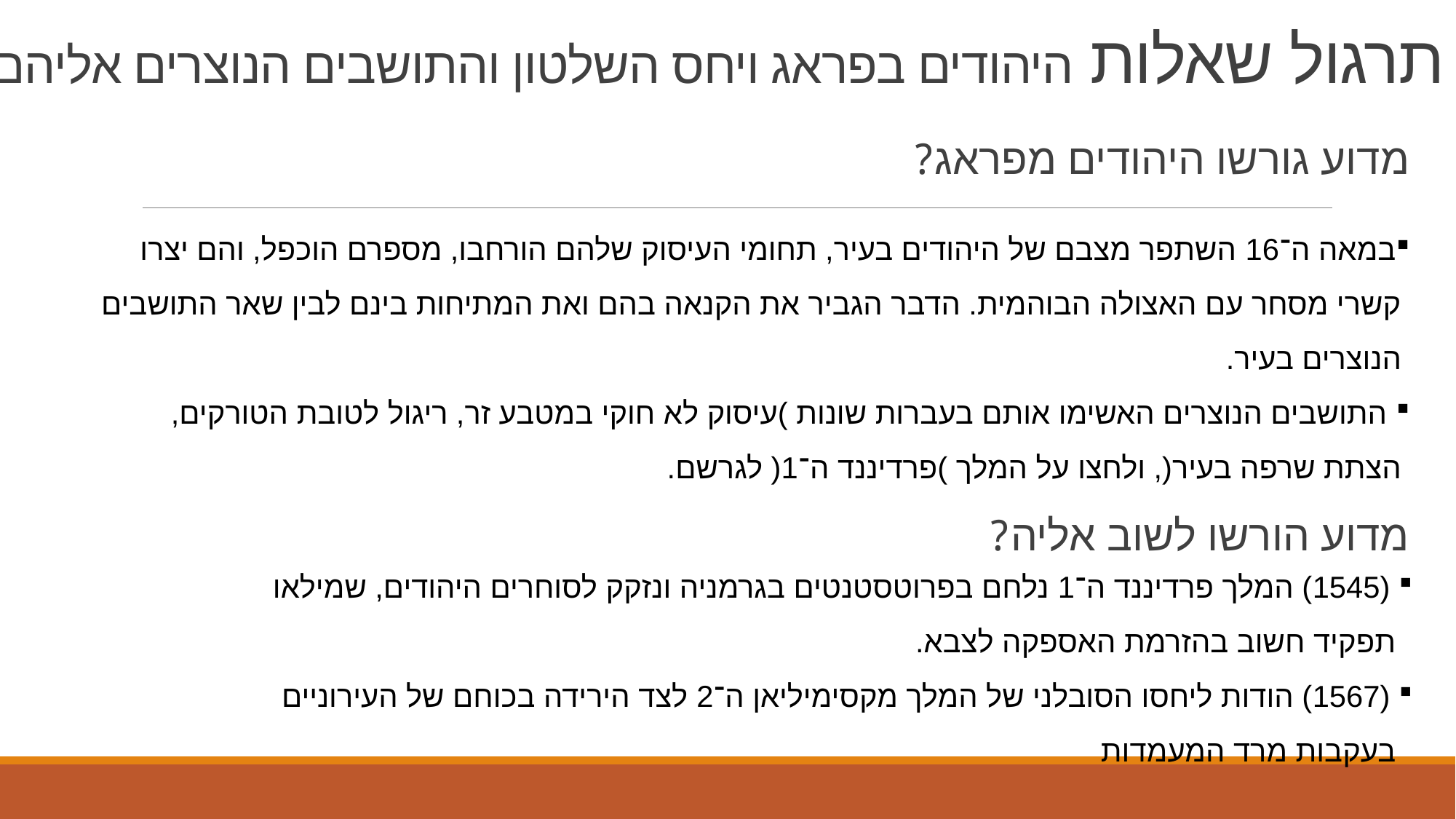

# תרגול שאלות היהודים בפראג ויחס השלטון והתושבים הנוצרים אליהם
מדוע גורשו היהודים מפראג?

מדוע הורשו לשוב אליה?
במאה ה־16 השתפר מצבם של היהודים בעיר, תחומי העיסוק שלהם הורחבו, מספרם הוכפל, והם יצרו
 קשרי מסחר עם האצולה הבוהמית. הדבר הגביר את הקנאה בהם ואת המתיחות בינם לבין שאר התושבים
 הנוצרים בעיר.
 התושבים הנוצרים האשימו אותם בעברות שונות )עיסוק לא חוקי במטבע זר, ריגול לטובת הטורקים,
 הצתת שרפה בעיר(, ולחצו על המלך )פרדיננד ה־1( לגרשם.
 (1545) המלך פרדיננד ה־1 נלחם בפרוטסטנטים בגרמניה ונזקק לסוחרים היהודים, שמילאו
  תפקיד חשוב בהזרמת האספקה לצבא.
 (1567) הודות ליחסו הסובלני של המלך מקסימיליאן ה־2 לצד הירידה בכוחם של העירוניים
  בעקבות מרד המעמדות